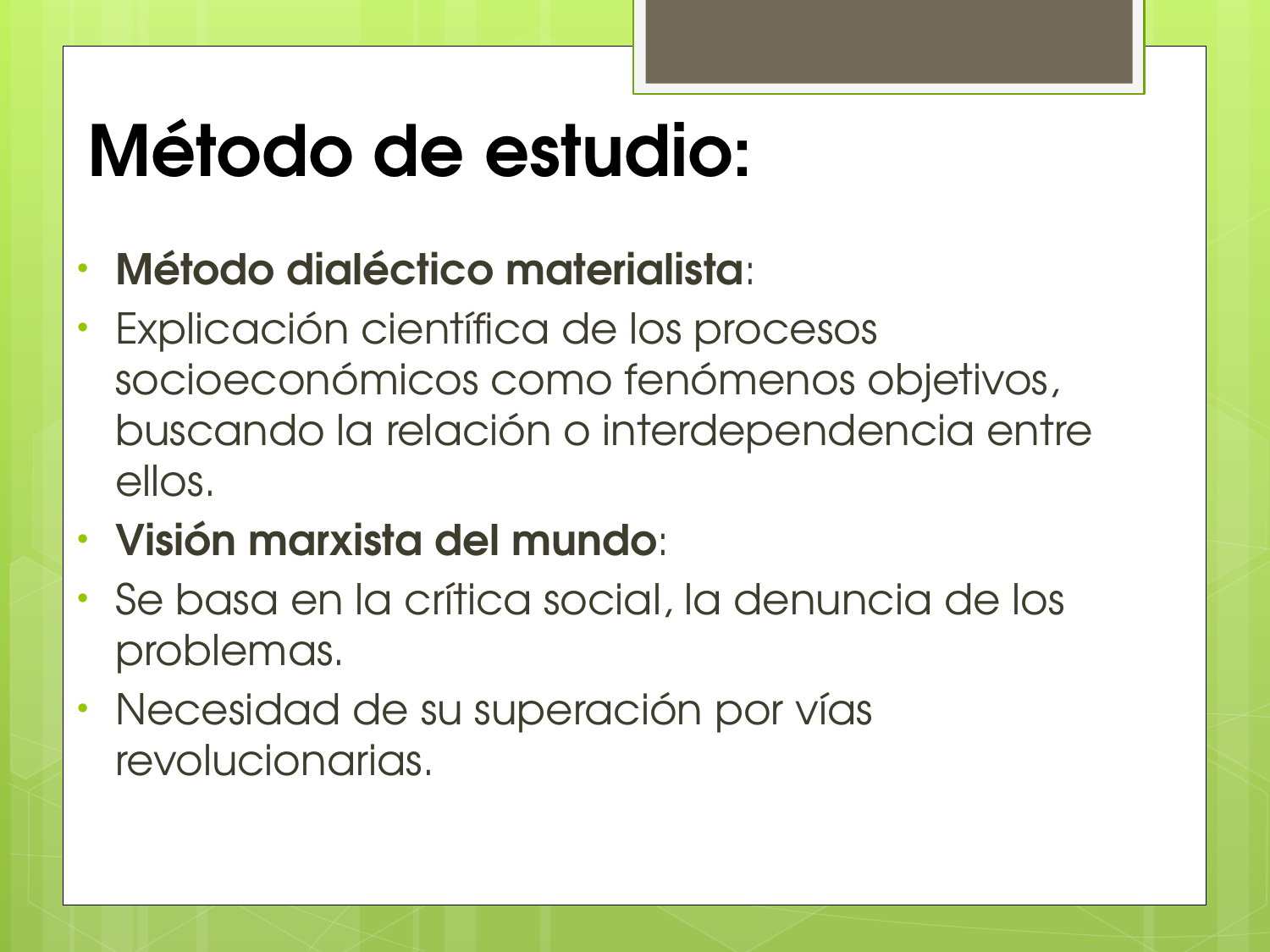

# Método de estudio:
Método dialéctico materialista:
Explicación científica de los procesos socioeconómicos como fenómenos objetivos, buscando la relación o interdependencia entre ellos.
Visión marxista del mundo:
Se basa en la crítica social, la denuncia de los problemas.
Necesidad de su superación por vías revolucionarias.